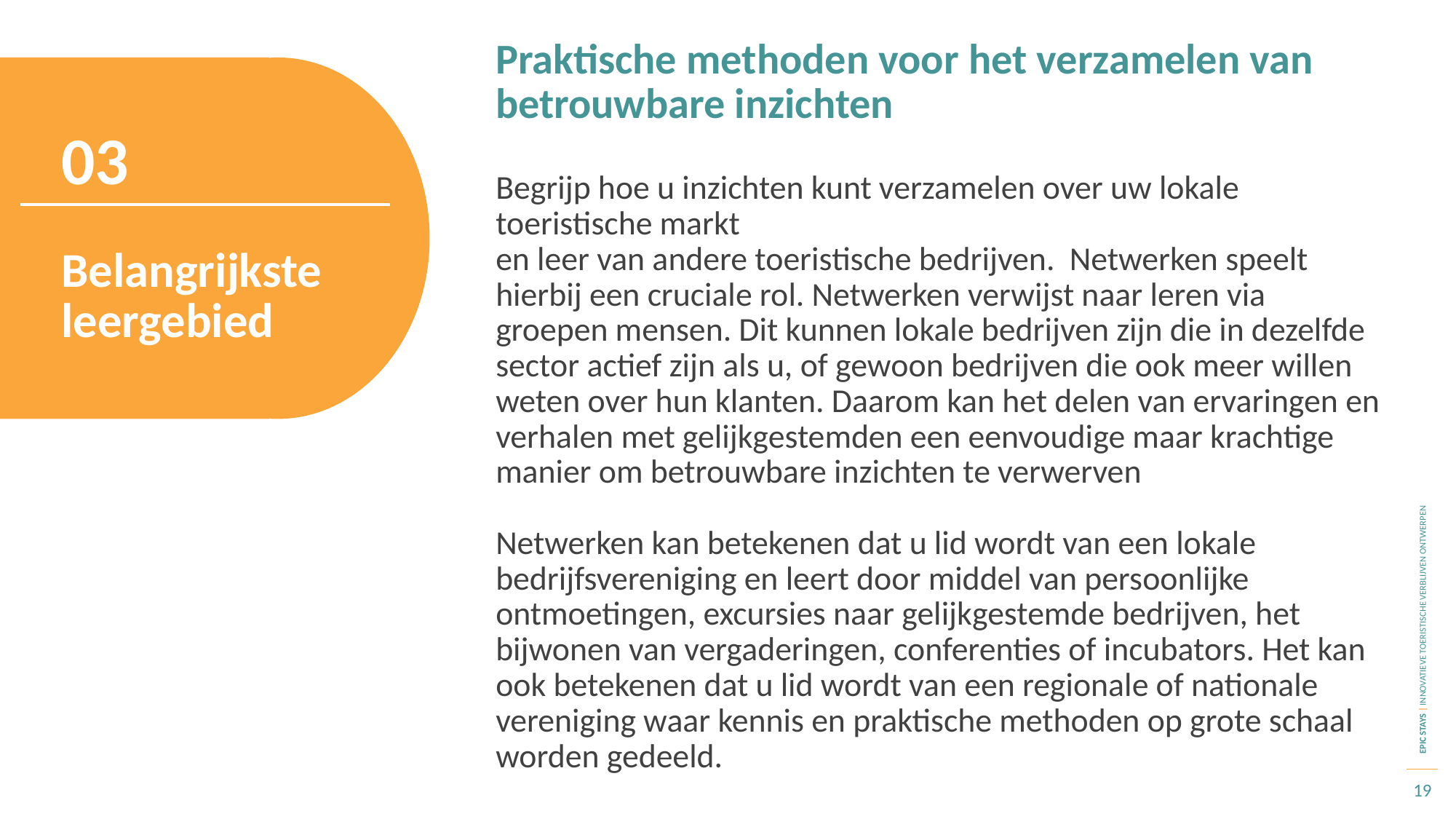

Praktische methoden voor het verzamelen van betrouwbare inzichten

03
Begrijp hoe u inzichten kunt verzamelen over uw lokale toeristische markt
en leer van andere toeristische bedrijven.  Netwerken speelt hierbij een cruciale rol. Netwerken verwijst naar leren via groepen mensen. Dit kunnen lokale bedrijven zijn die in dezelfde sector actief zijn als u, of gewoon bedrijven die ook meer willen weten over hun klanten. Daarom kan het delen van ervaringen en verhalen met gelijkgestemden een eenvoudige maar krachtige
manier om betrouwbare inzichten te verwerven

Netwerken kan betekenen dat u lid wordt van een lokale bedrijfsvereniging en leert door middel van persoonlijke ontmoetingen, excursies naar gelijkgestemde bedrijven, het bijwonen van vergaderingen, conferenties of incubators. Het kan ook betekenen dat u lid wordt van een regionale of nationale vereniging waar kennis en praktische methoden op grote schaal worden gedeeld.

Belangrijkste leergebied
19